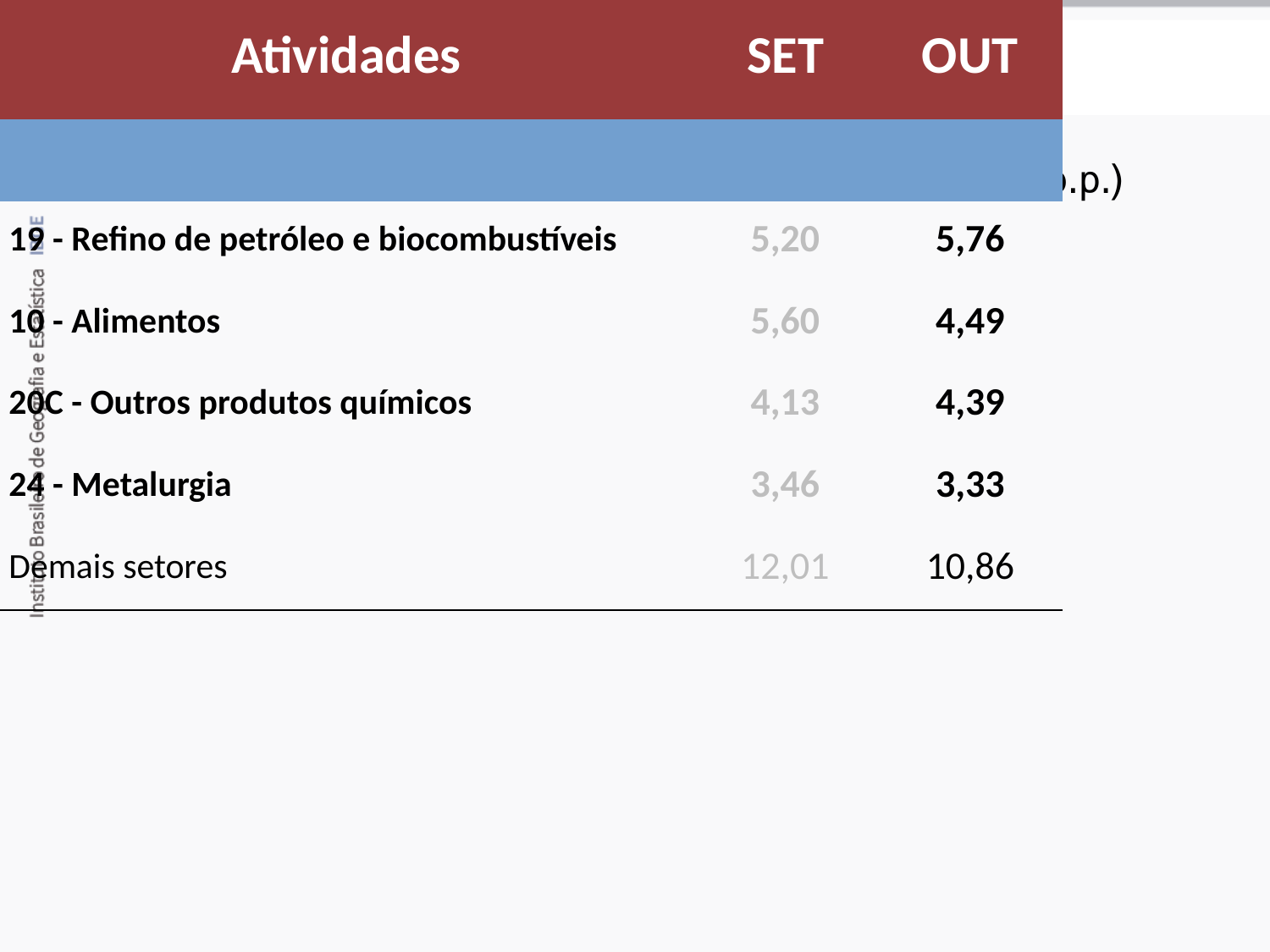

Atividades Industriais
Maiores Influências: Acum. Últimos 12 meses (p.p.)
| Atividades | SET | OUT |
| --- | --- | --- |
| Atividades | SET | OUT |
| 19 - Refino de petróleo e biocombustíveis | 5,20 | 5,76 |
| 10 - Alimentos | 5,60 | 4,49 |
| 20C - Outros produtos químicos | 4,13 | 4,39 |
| 24 - Metalurgia | 3,46 | 3,33 |
| Demais setores | 12,01 | 10,86 |
| Total | 30,40 | 28,83 |